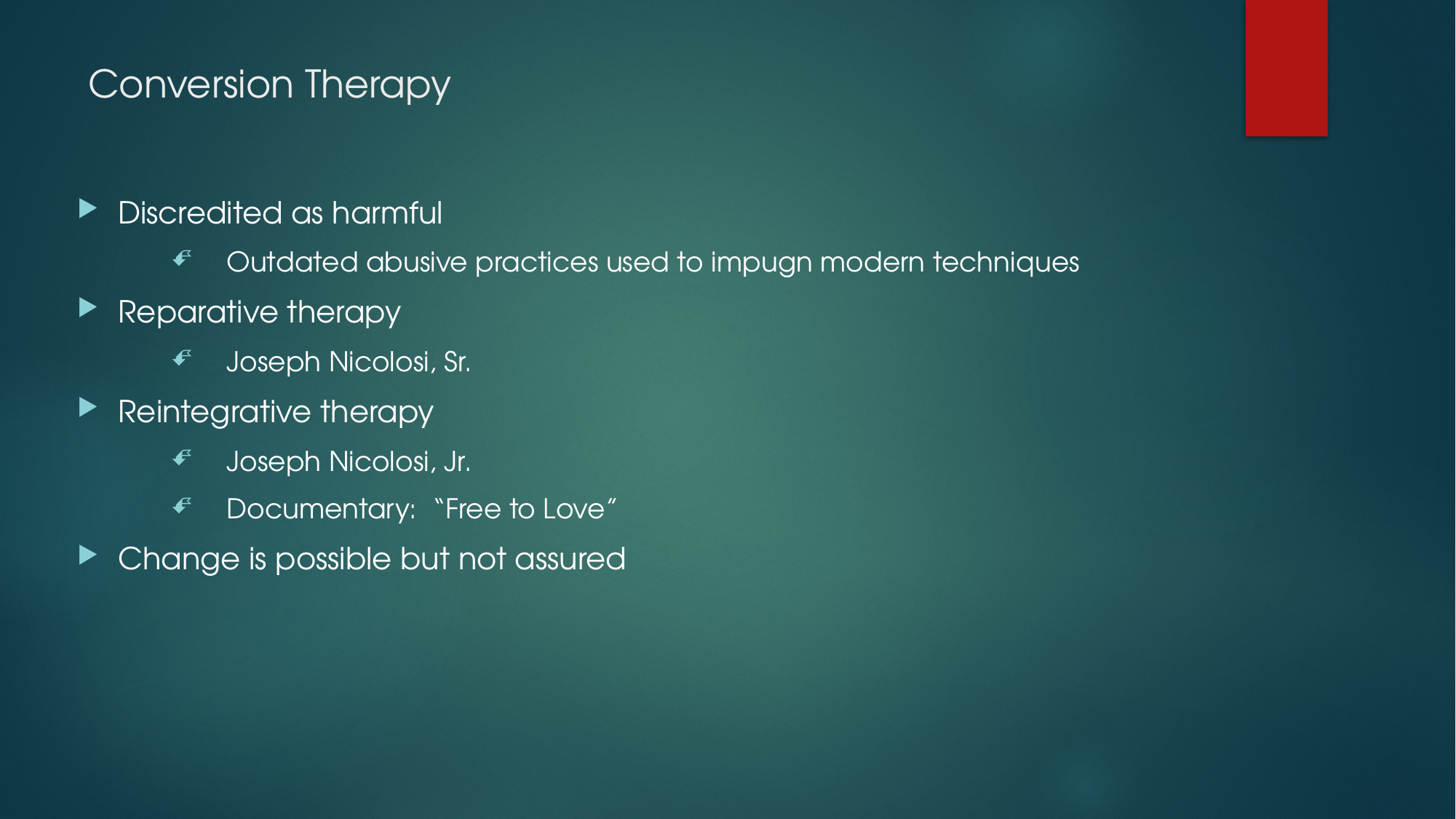

# Conversion Therapy
Discredited as harmful
Outdated abusive practices used to impugn modern techniques
Reparative therapy
Joseph Nicolosi, Sr.
Reintegrative therapy
Joseph Nicolosi, Jr.
Documentary:  “Free to Love”
Change is possible but not assured